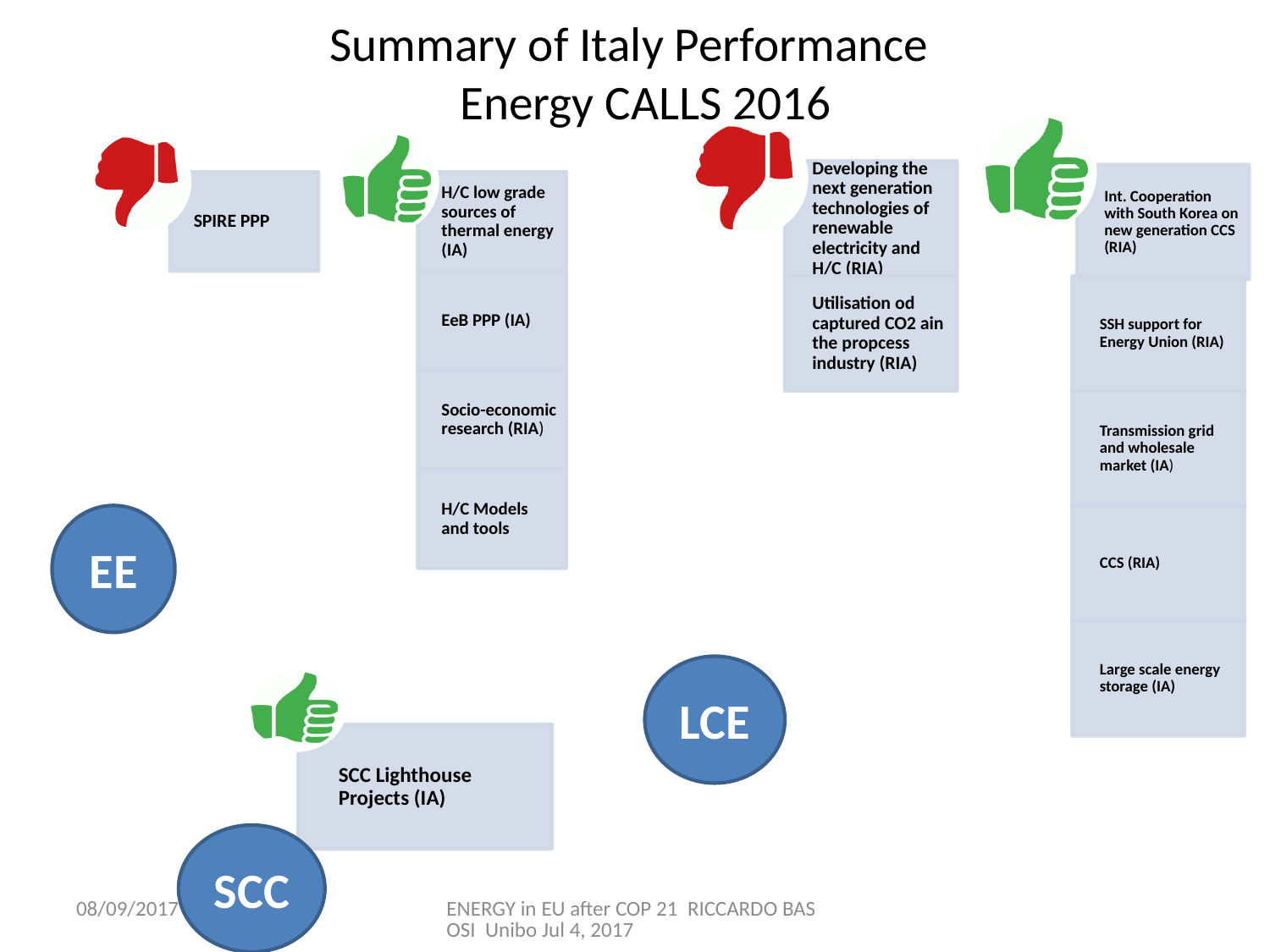

# Summary of Italy Performance Energy CALLS 2016
SPIRE PPP

H/C low grade sources of thermal energy (IA)
EeB PPP (IA)
Socio-economic research (RIA)
H/C Models and tools

Developing the next generation technologies of renewable electricity and H/C (RIA)
Utilisation od captured CO2 ain the propcess industry (RIA)

Int. Cooperation with South Korea on new generation CCS (RIA)
SSH support for Energy Union (RIA)
Transmission grid and wholesale market (IA)
CCS (RIA)
Large scale energy storage (IA)

EE
SCC Lighthouse Projects (IA)

LCE
SCC
08/09/2017
ENERGY in EU after COP 21  RICCARDO BASOSI  Unibo Jul 4, 2017